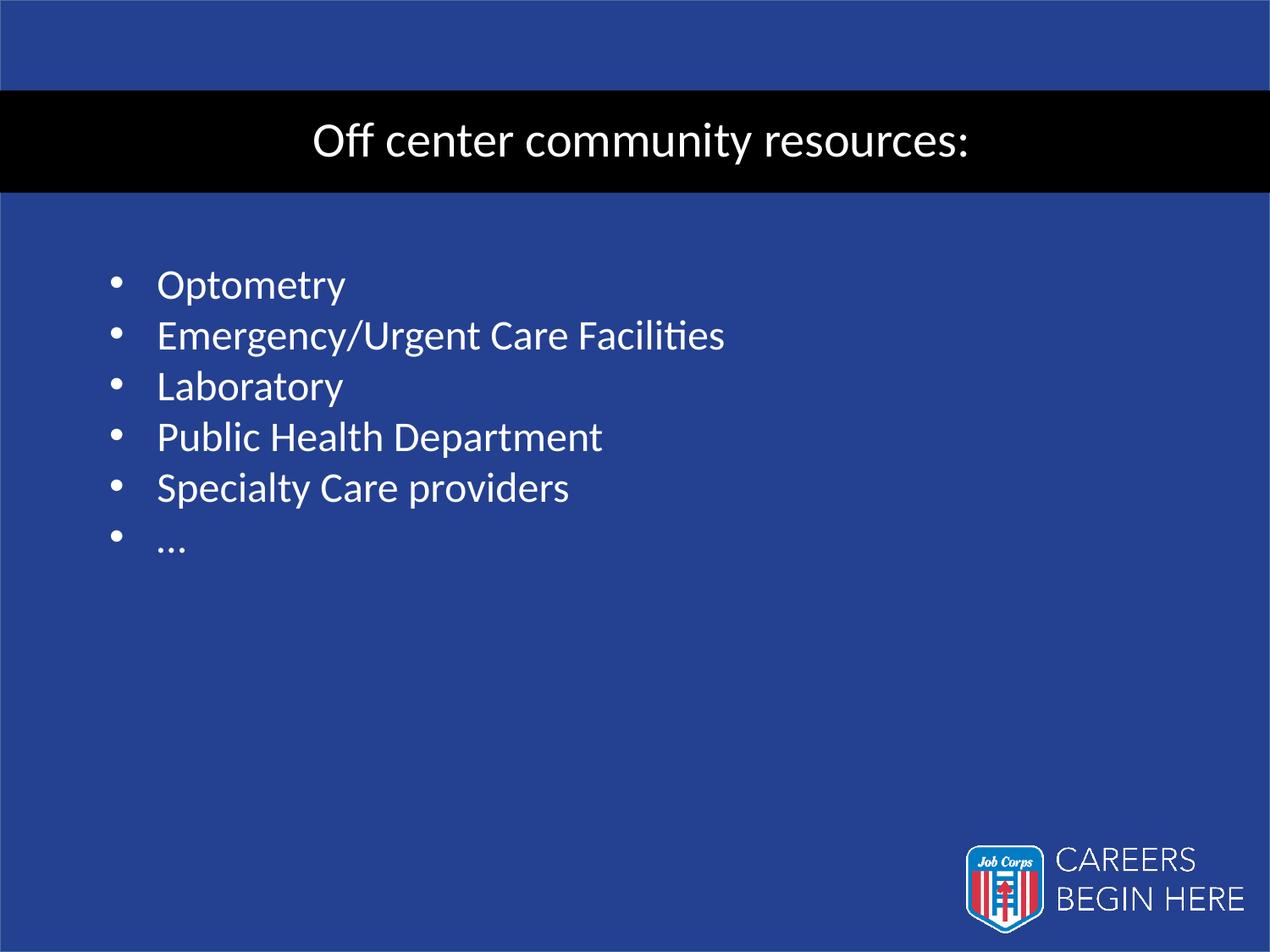

# Off center community resources:

Optometry
Emergency/Urgent Care Facilities
Laboratory
Public Health Department
Specialty Care providers
…